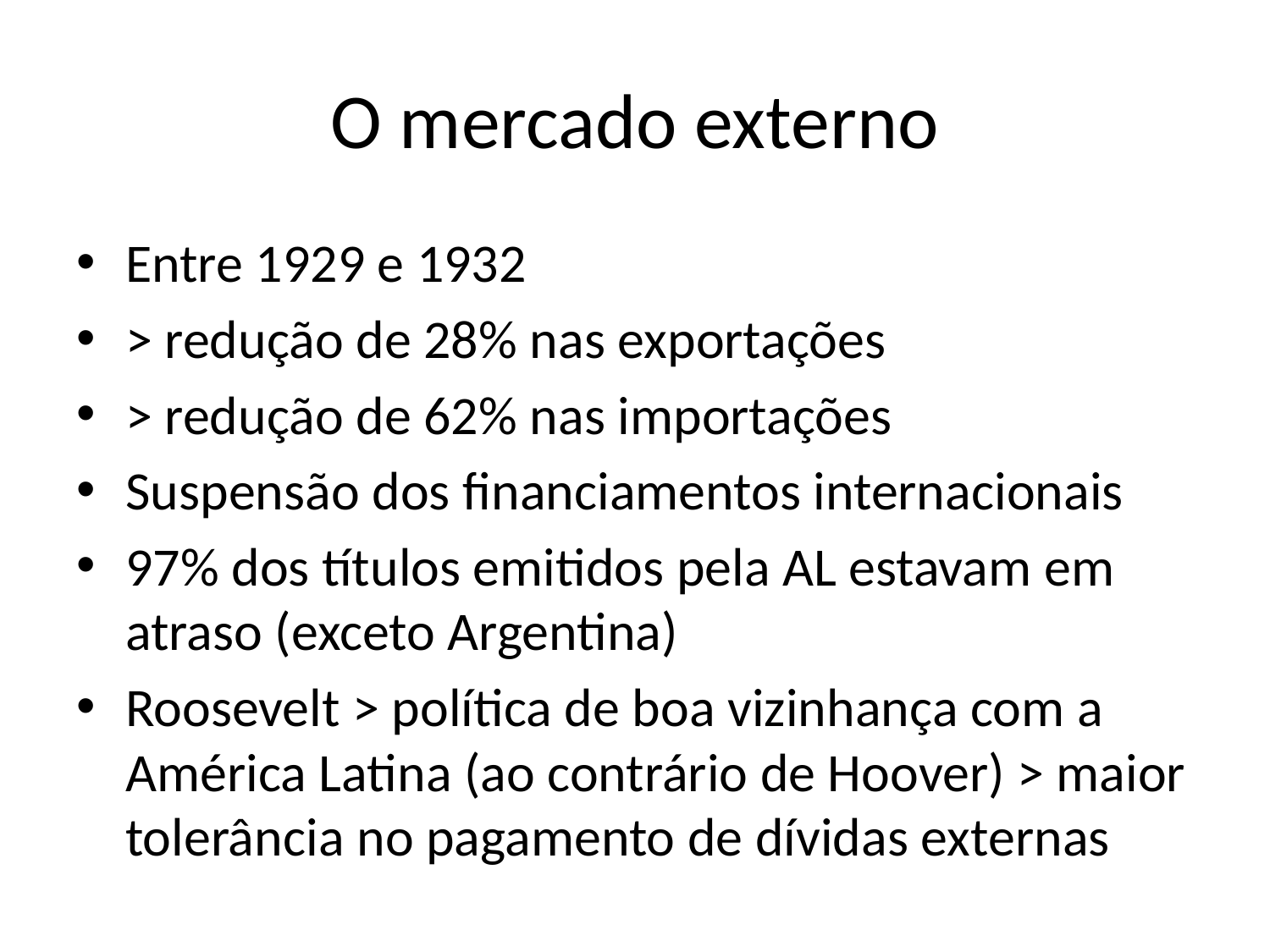

# O mercado externo
Entre 1929 e 1932
> redução de 28% nas exportações
> redução de 62% nas importações
Suspensão dos financiamentos internacionais
97% dos títulos emitidos pela AL estavam em atraso (exceto Argentina)
Roosevelt > política de boa vizinhança com a América Latina (ao contrário de Hoover) > maior tolerância no pagamento de dívidas externas